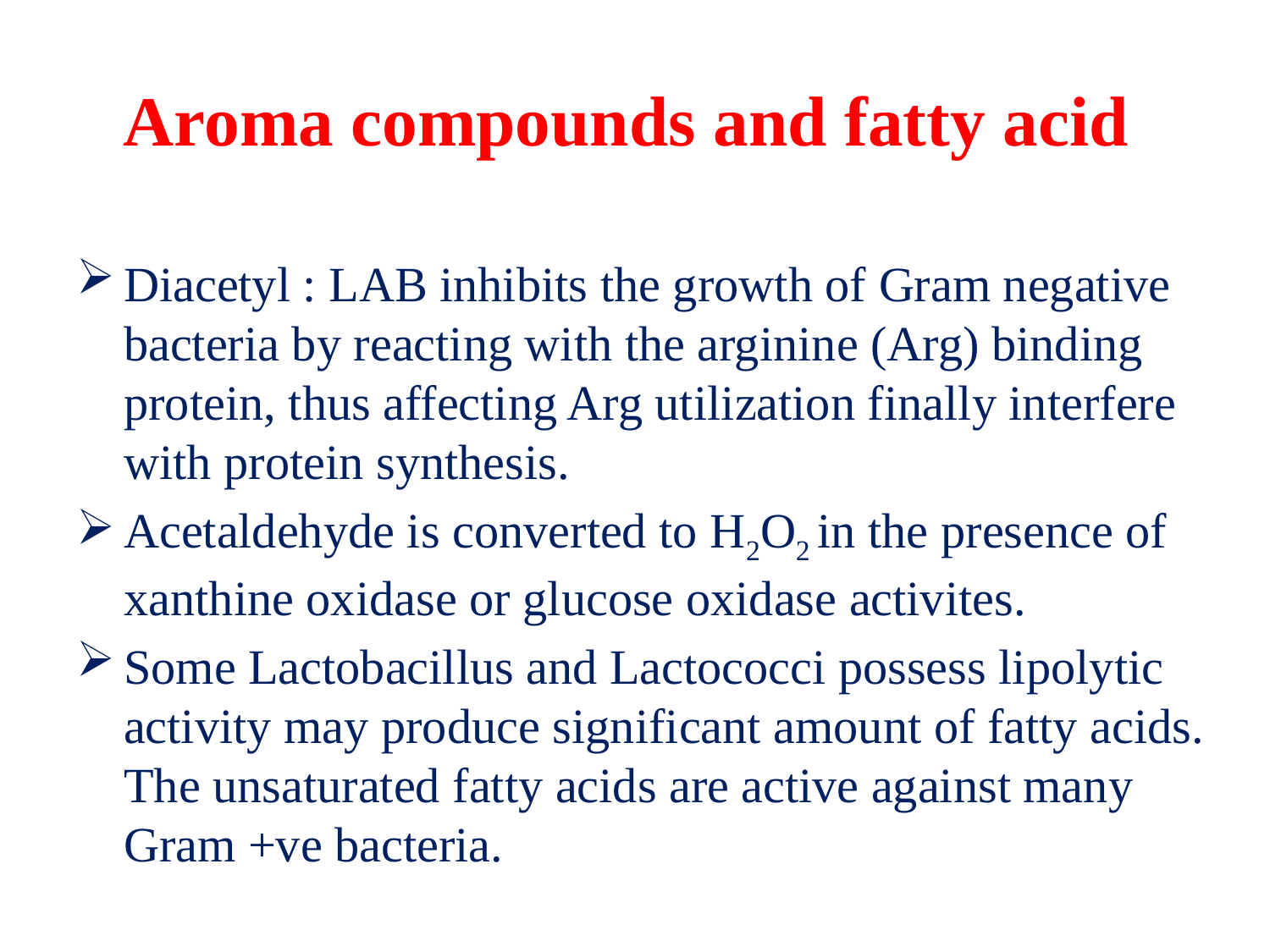

# Aroma compounds and fatty acid

Diacetyl : LAB inhibits the growth of Gram negative bacteria by reacting with the arginine (Arg) binding protein, thus affecting Arg utilization finally interfere with protein synthesis.
Acetaldehyde is converted to H2O2 in the presence of xanthine oxidase or glucose oxidase activites.
Some Lactobacillus and Lactococci possess lipolytic activity may produce significant amount of fatty acids. The unsaturated fatty acids are active against many Gram +ve bacteria.